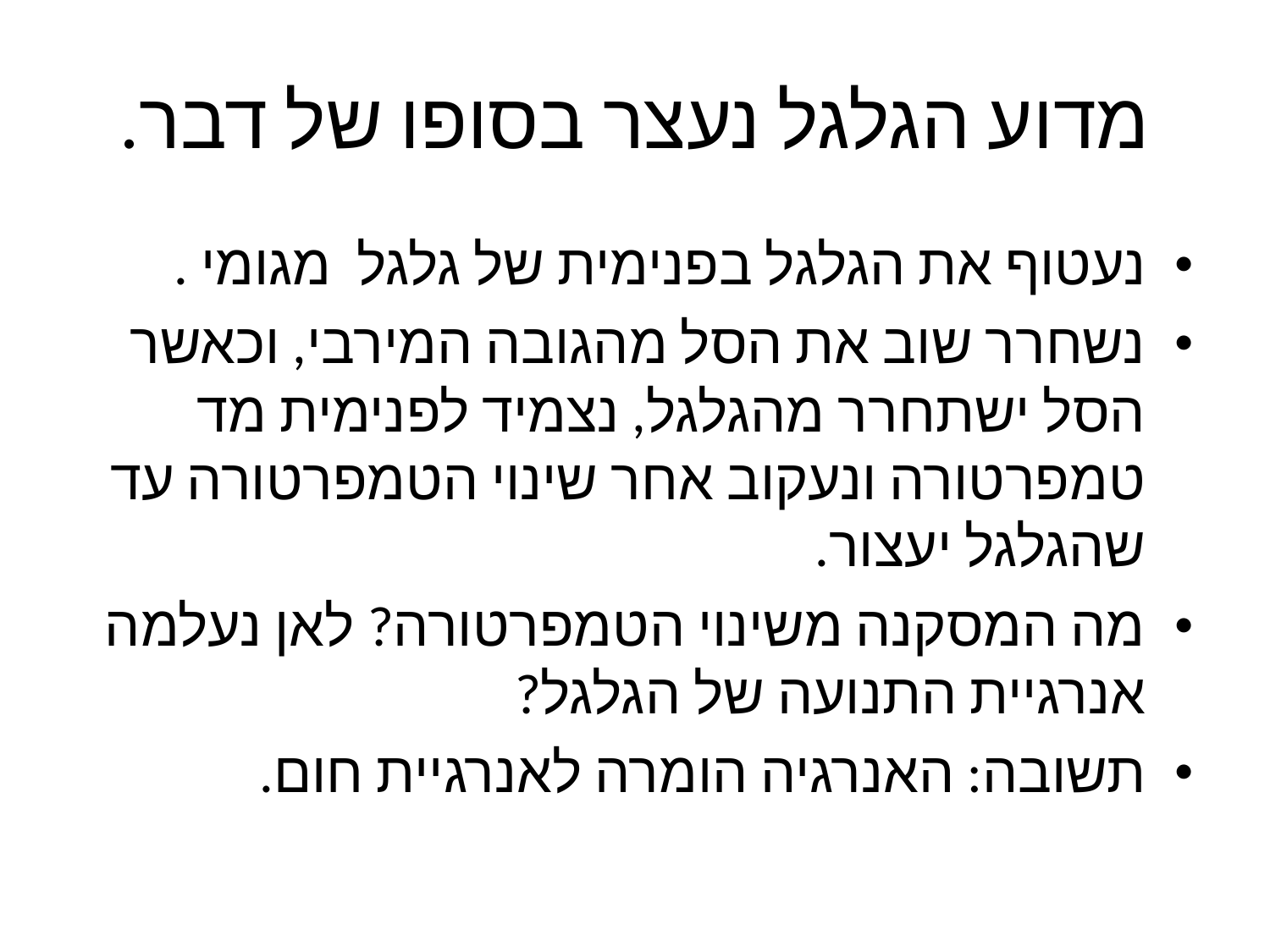

# מדוע הגלגל נעצר בסופו של דבר.
נעטוף את הגלגל בפנימית של גלגל  מגומי .
נשחרר שוב את הסל מהגובה המירבי, וכאשר הסל ישתחרר מהגלגל, נצמיד לפנימית מד טמפרטורה ונעקוב אחר שינוי הטמפרטורה עד שהגלגל יעצור.
מה המסקנה משינוי הטמפרטורה? לאן נעלמה אנרגיית התנועה של הגלגל?
תשובה: האנרגיה הומרה לאנרגיית חום.